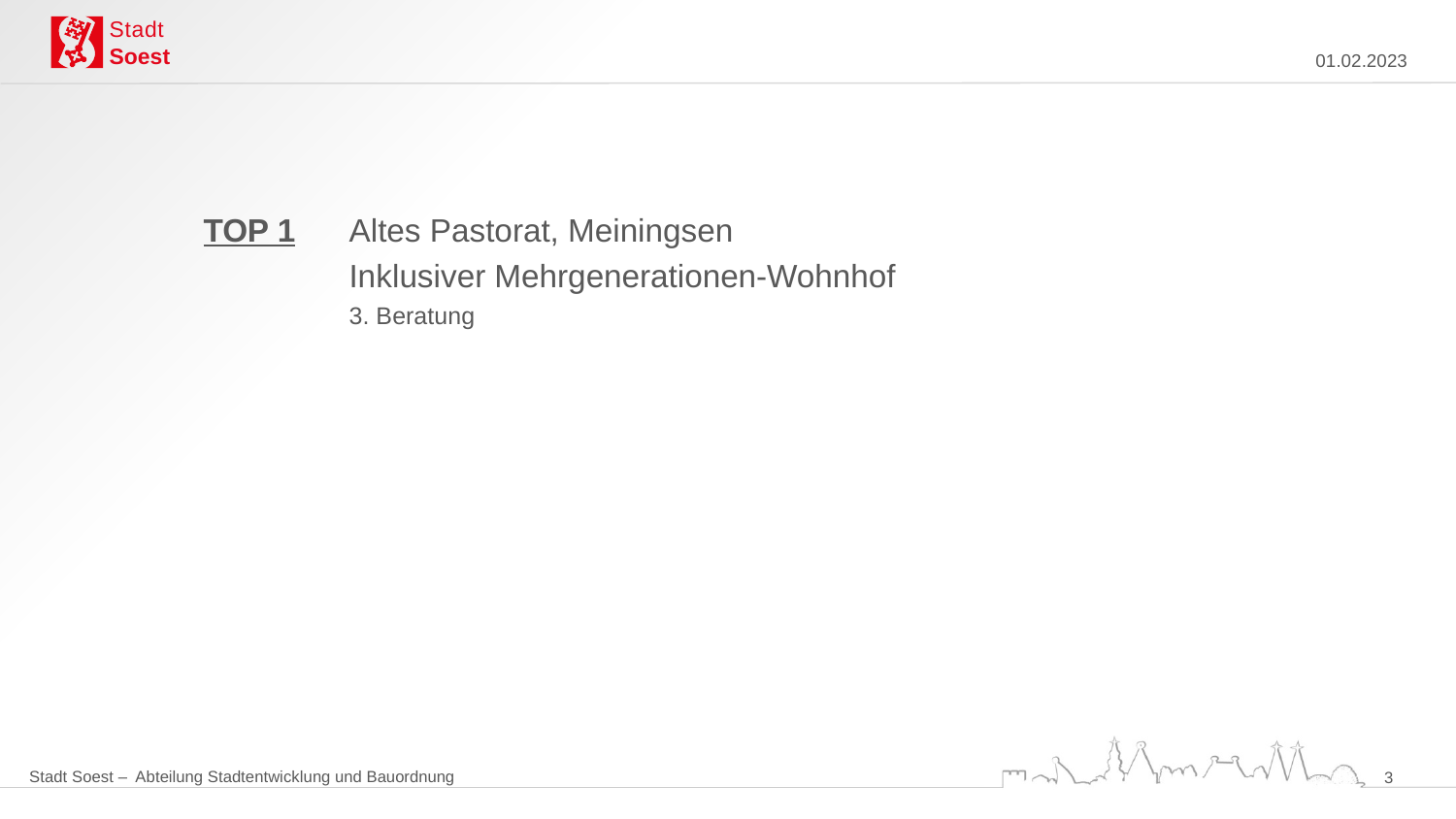

TOP 1	Altes Pastorat, Meiningsen
	Inklusiver Mehrgenerationen-Wohnhof
	3. Beratung